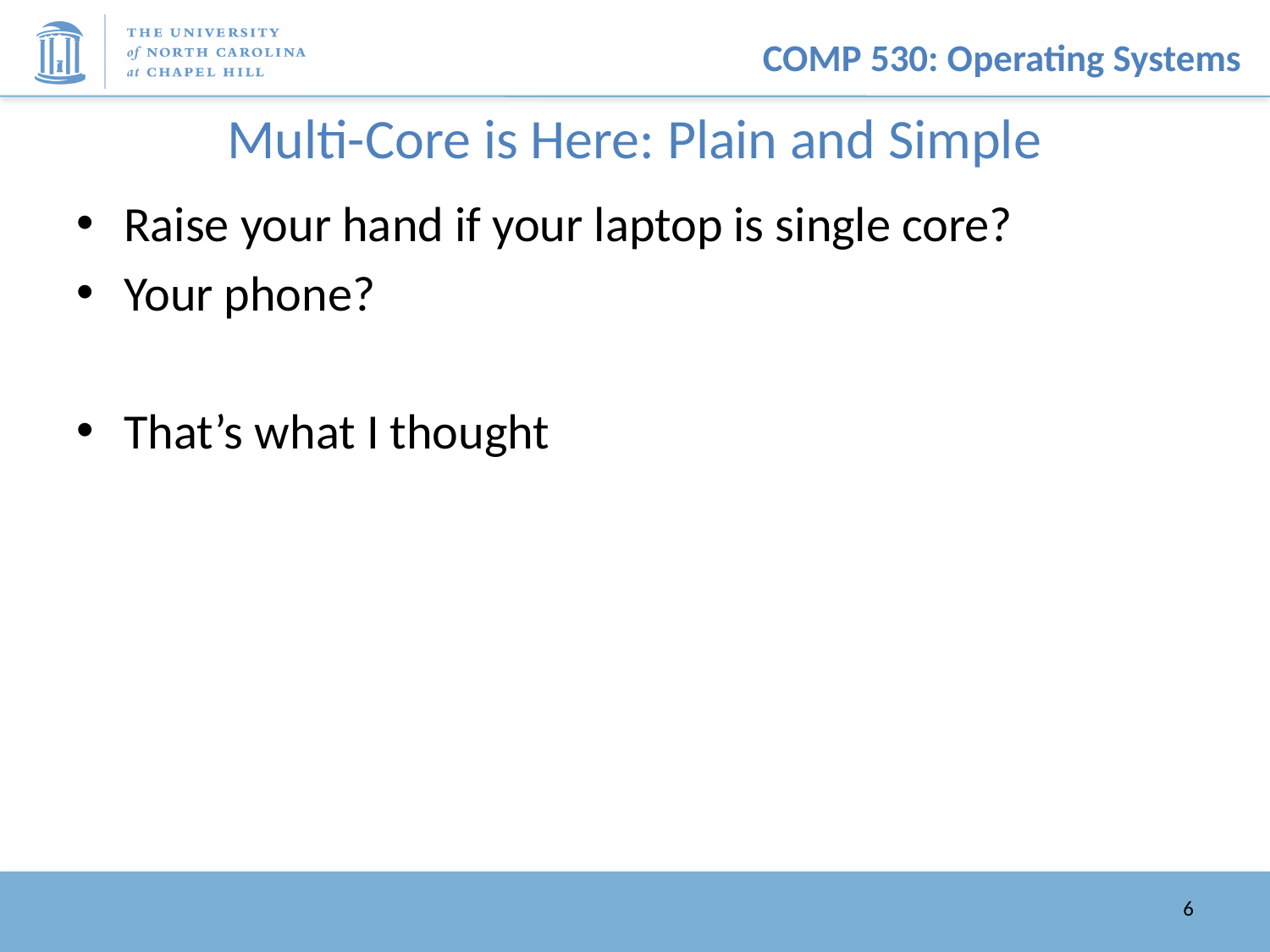

# Multi-Core is Here: Plain and Simple
Raise your hand if your laptop is single core?
Your phone?

That’s what I thought
6